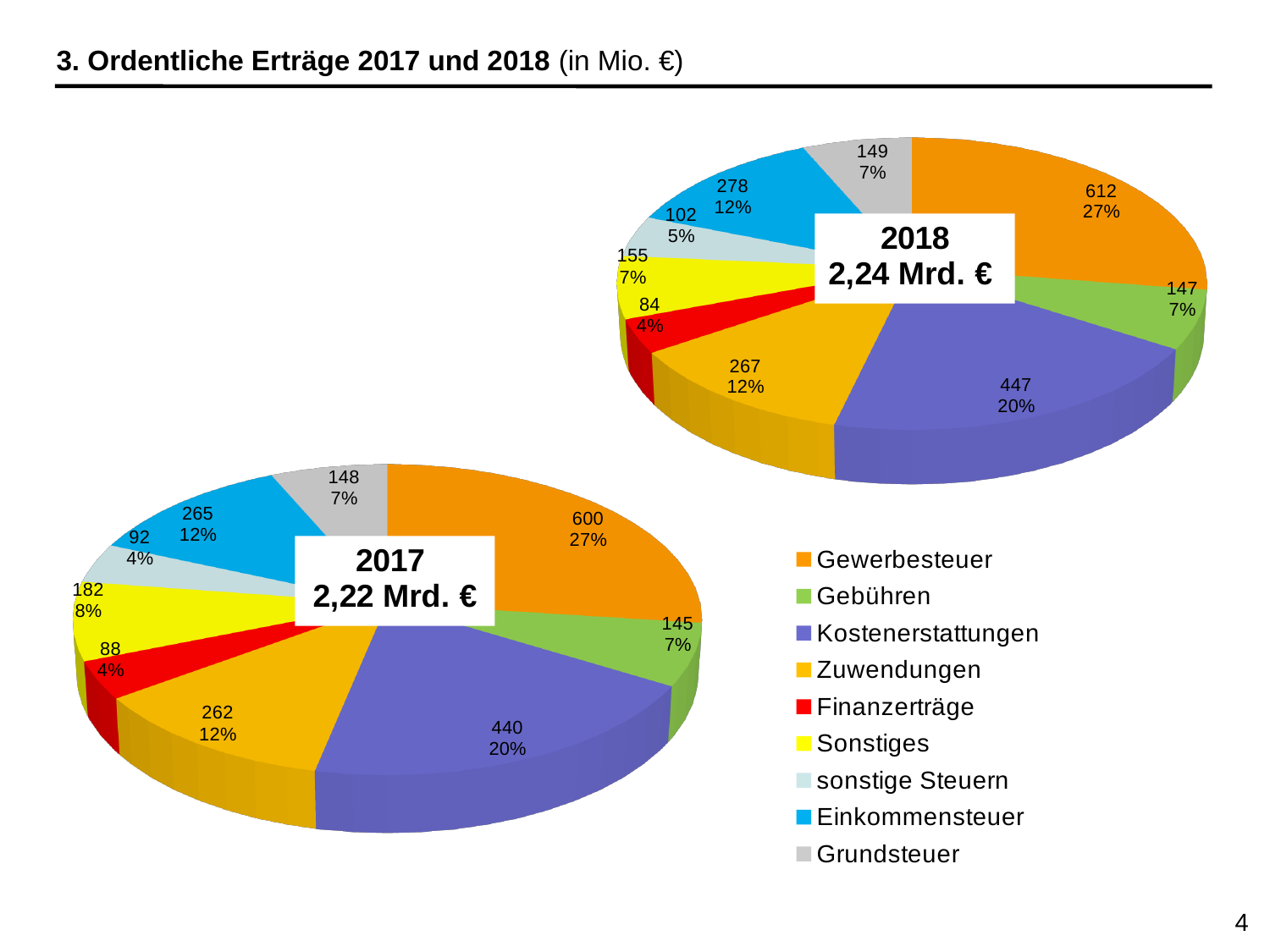

[unsupported chart]

# 3. Ordentliche Erträge 2017 und 2018 (in Mio. €)

[unsupported chart]

[unsupported chart]

4